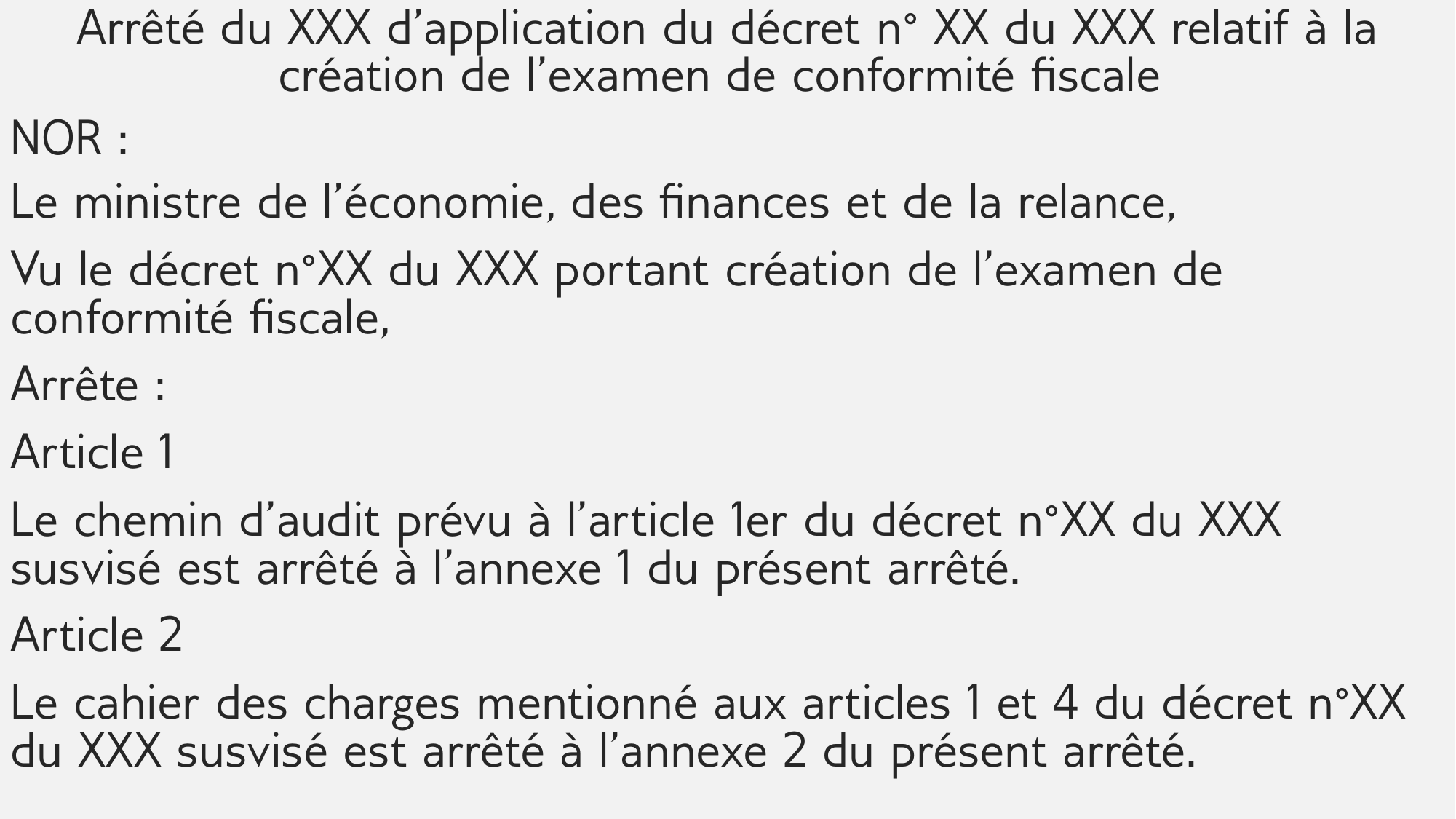

Arrêté du XXX d’application du décret n° XX du XXX relatif à la création de l’examen de conformité fiscale
NOR :
Le ministre de l’économie, des finances et de la relance,
Vu le décret n°XX du XXX portant création de l’examen de conformité fiscale,
Arrête :
Article 1
Le chemin d’audit prévu à l’article 1er du décret n°XX du XXX susvisé est arrêté à l’annexe 1 du présent arrêté.
Article 2
Le cahier des charges mentionné aux articles 1 et 4 du décret n°XX du XXX susvisé est arrêté à l’annexe 2 du présent arrêté.